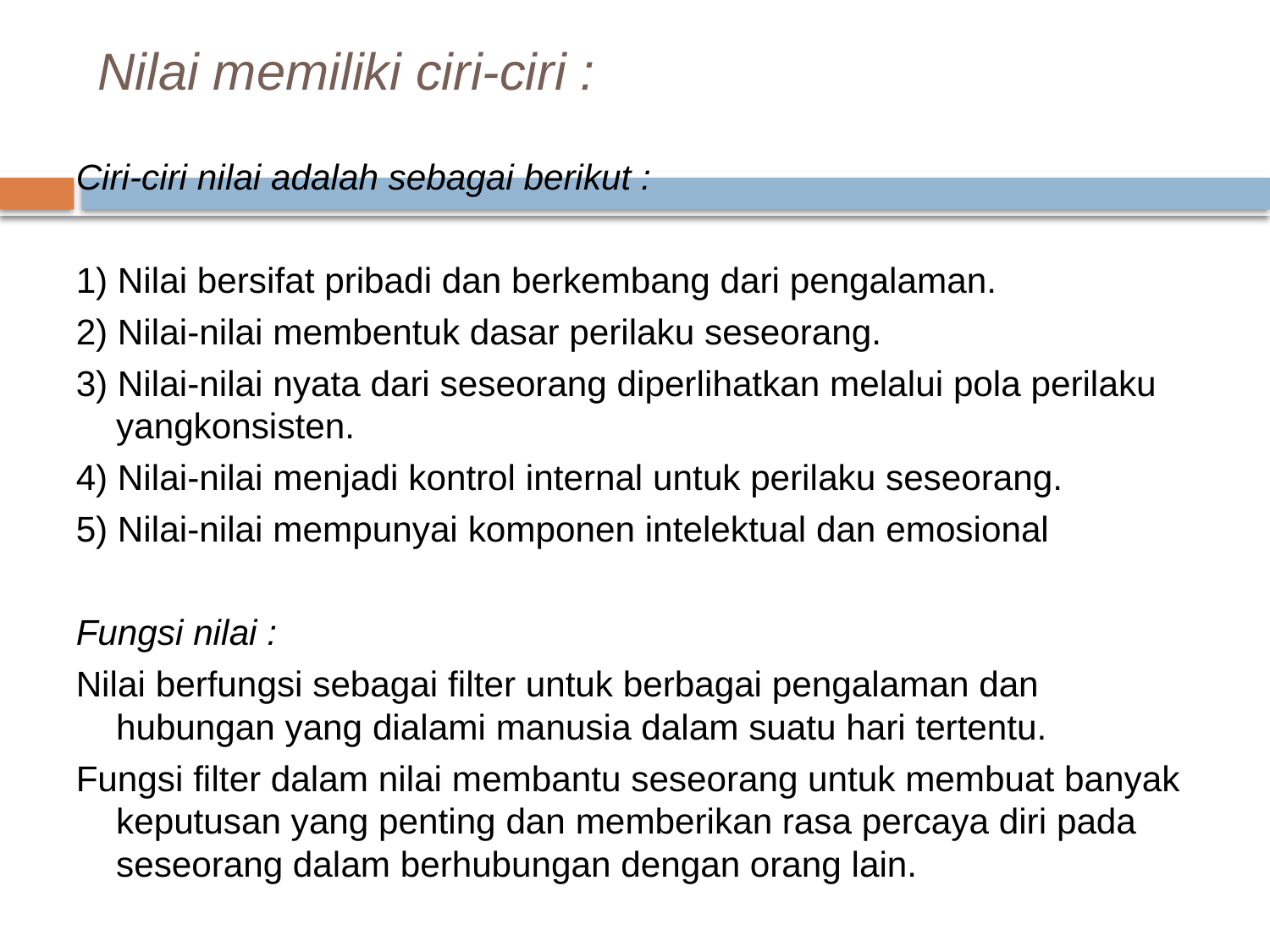

# Nilai memiliki ciri-ciri :
Ciri-ciri nilai adalah sebagai berikut :

1) Nilai bersifat pribadi dan berkembang dari pengalaman.
2) Nilai-nilai membentuk dasar perilaku seseorang.
3) Nilai-nilai nyata dari seseorang diperlihatkan melalui pola perilaku yangkonsisten.
4) Nilai-nilai menjadi kontrol internal untuk perilaku seseorang.
5) Nilai-nilai mempunyai komponen intelektual dan emosional

Fungsi nilai :
Nilai berfungsi sebagai filter untuk berbagai pengalaman dan hubungan yang dialami manusia dalam suatu hari tertentu.
Fungsi filter dalam nilai membantu seseorang untuk membuat banyak keputusan yang penting dan memberikan rasa percaya diri pada seseorang dalam berhubungan dengan orang lain.